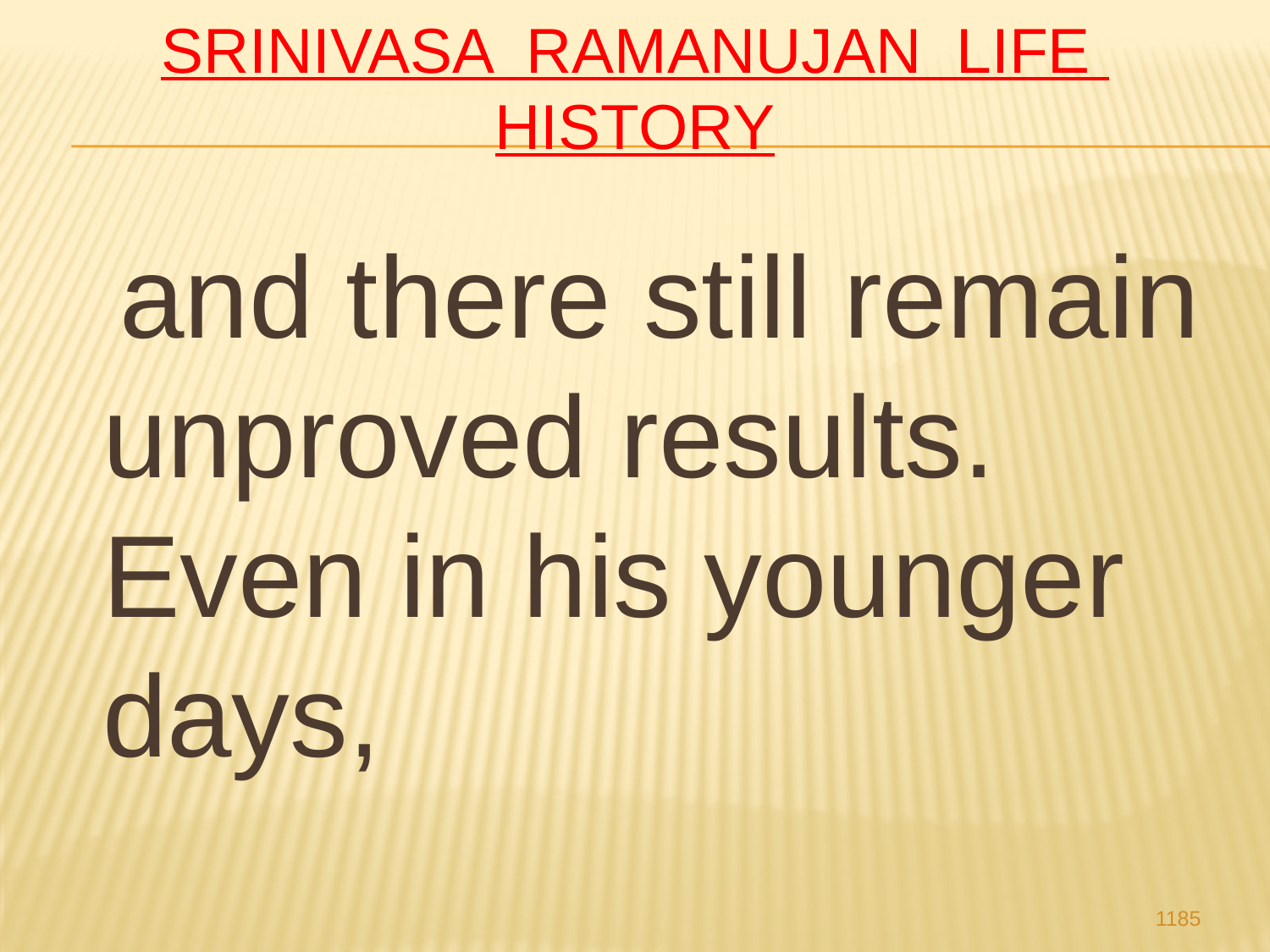

# Srinivasa  Ramanujan  life  history
  and there still remain unproved results. Even in his younger days,

1185